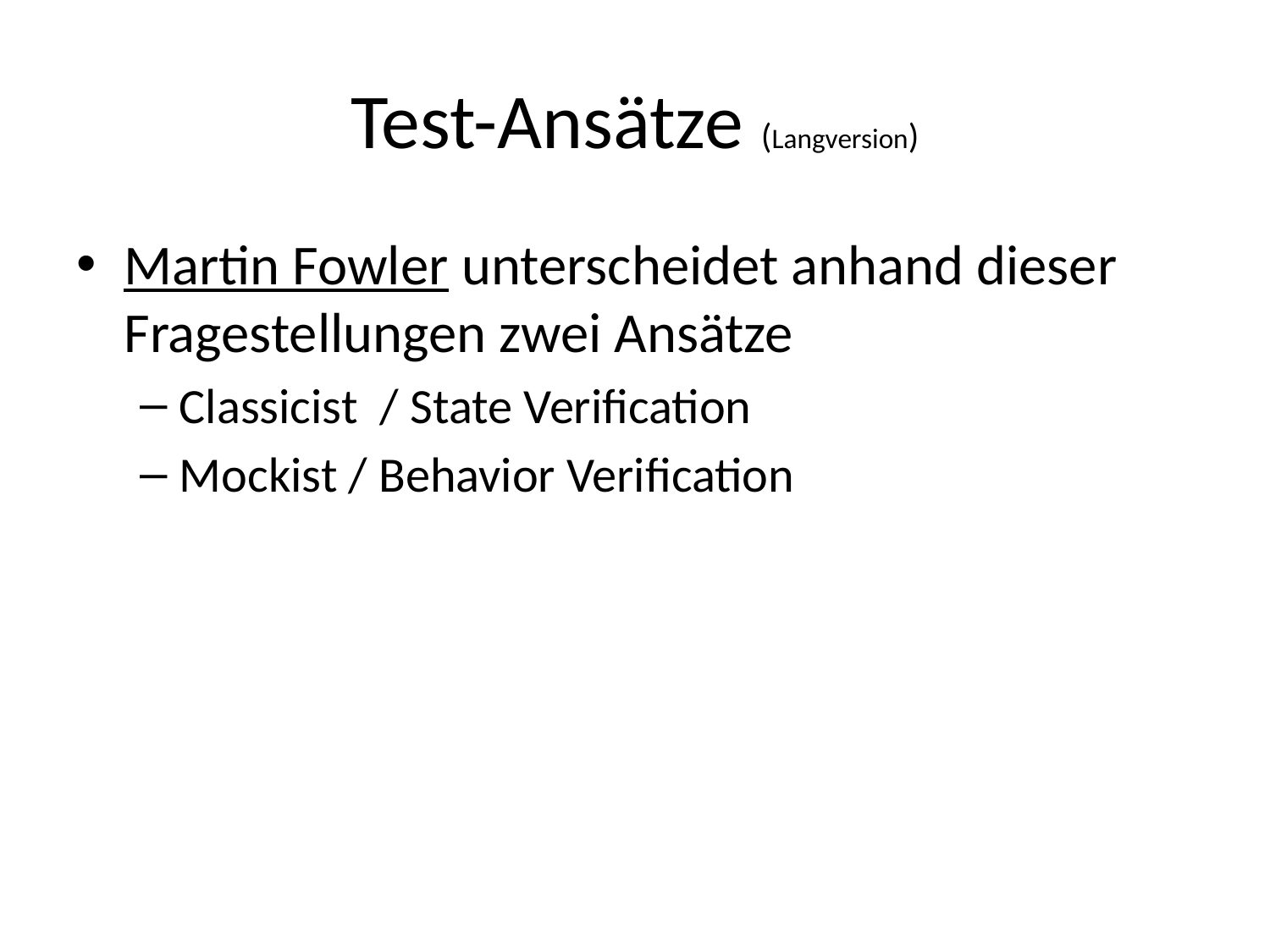

# Test-Ansätze (Langversion)
Martin Fowler unterscheidet anhand dieser Fragestellungen zwei Ansätze
Classicist  / State Verification
Mockist / Behavior Verification